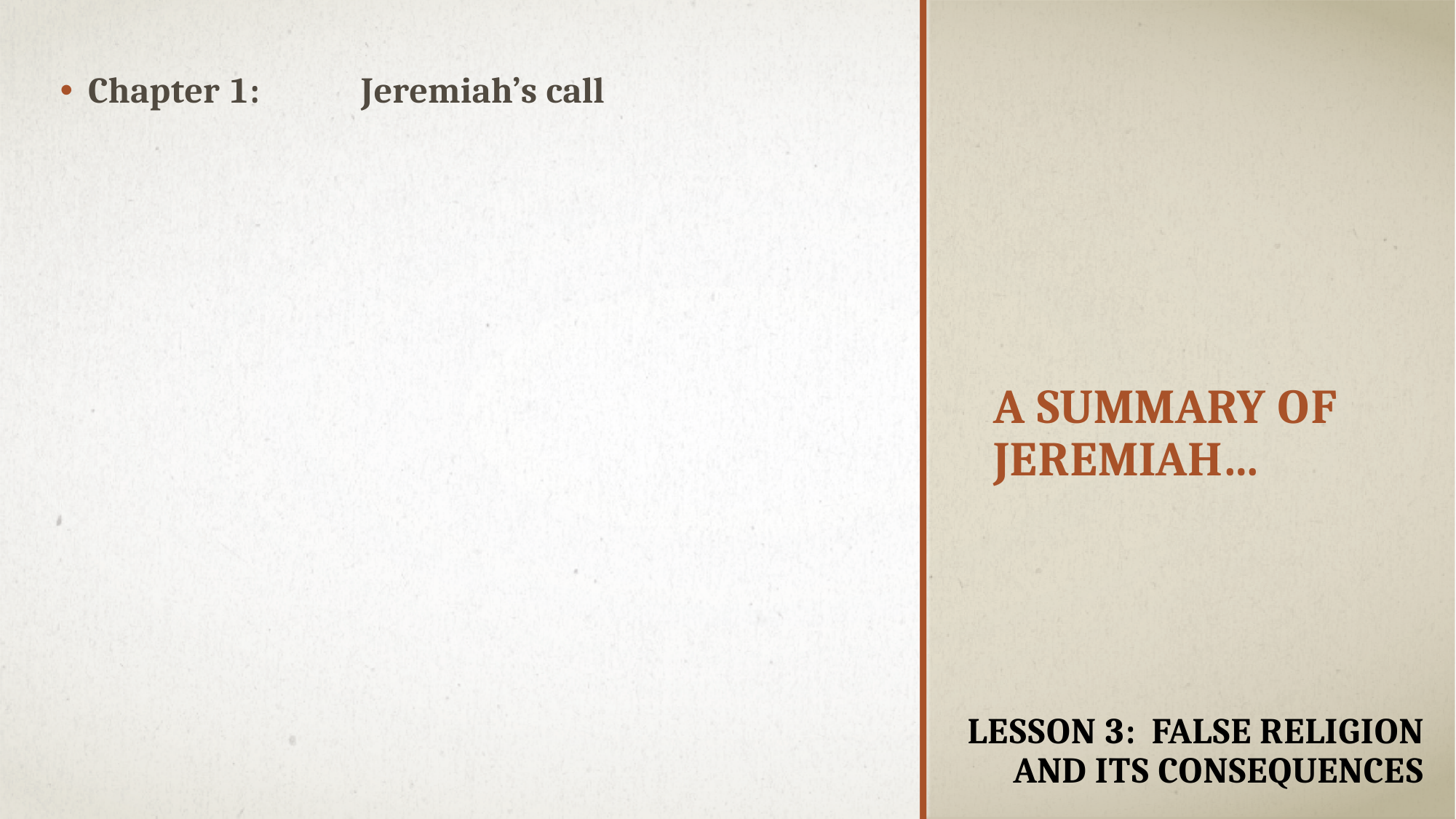

Chapter 1:	Jeremiah’s call

# A summary of Jeremiah…
Lesson 3:  False Religion and its Consequences